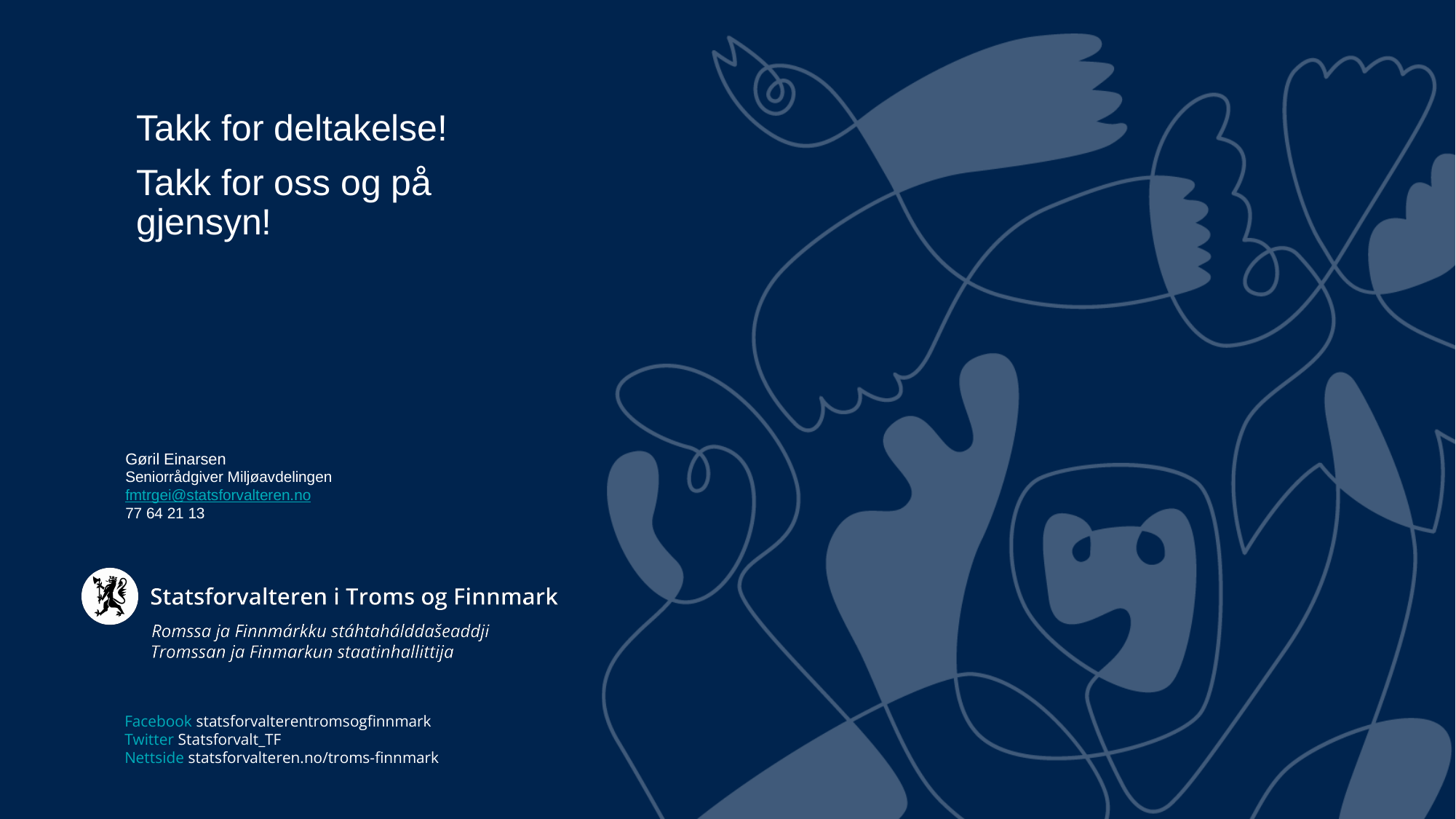

Takk for deltakelse!
Takk for oss og på gjensyn!
Gøril Einarsen
Seniorrådgiver Miljøavdelingen
fmtrgei@statsforvalteren.no

77 64 21 13